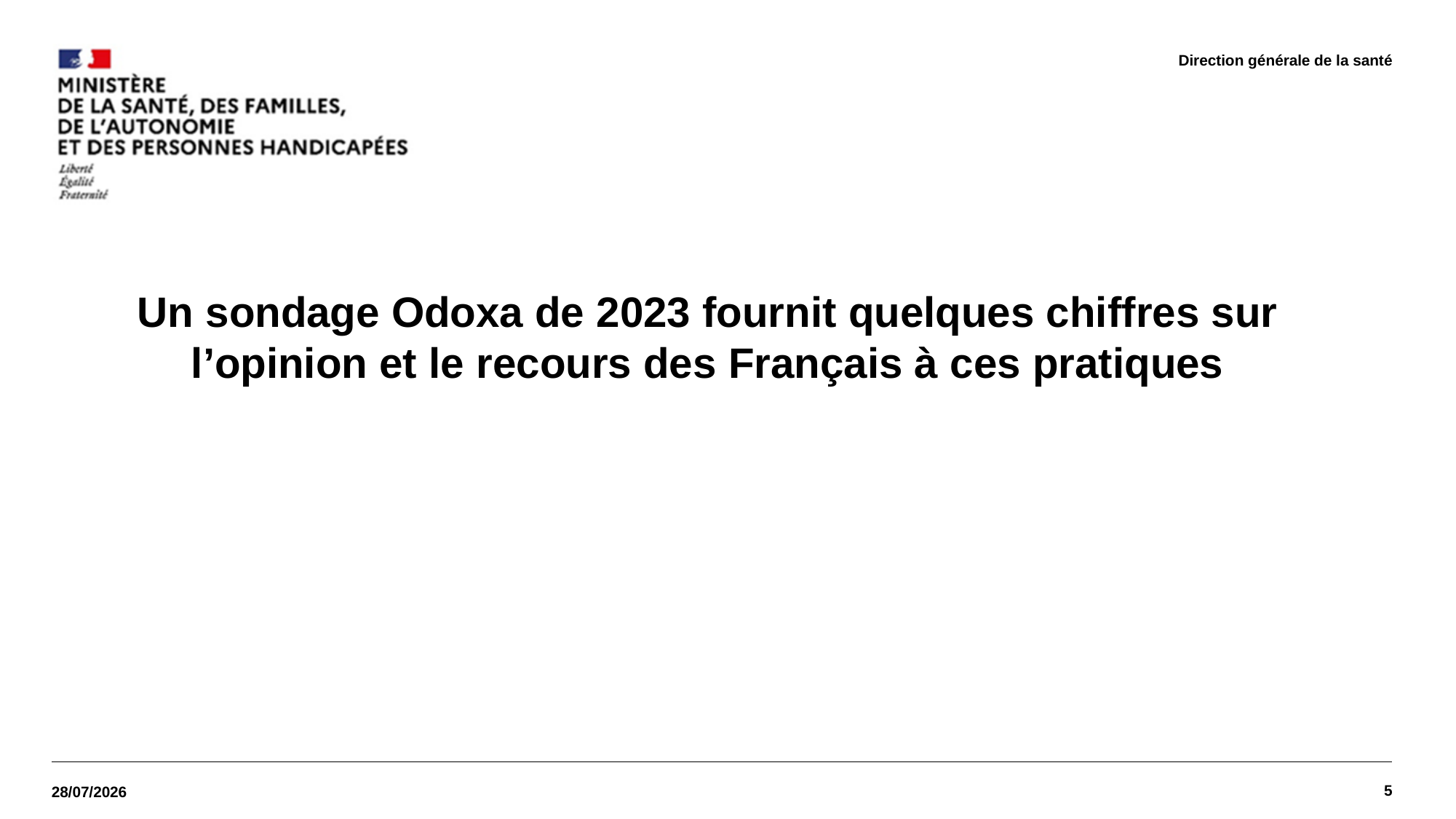

Direction générale de la santé
Un sondage Odoxa de 2023 fournit quelques chiffres sur l’opinion et le recours des Français à ces pratiques
5
28/07/2026